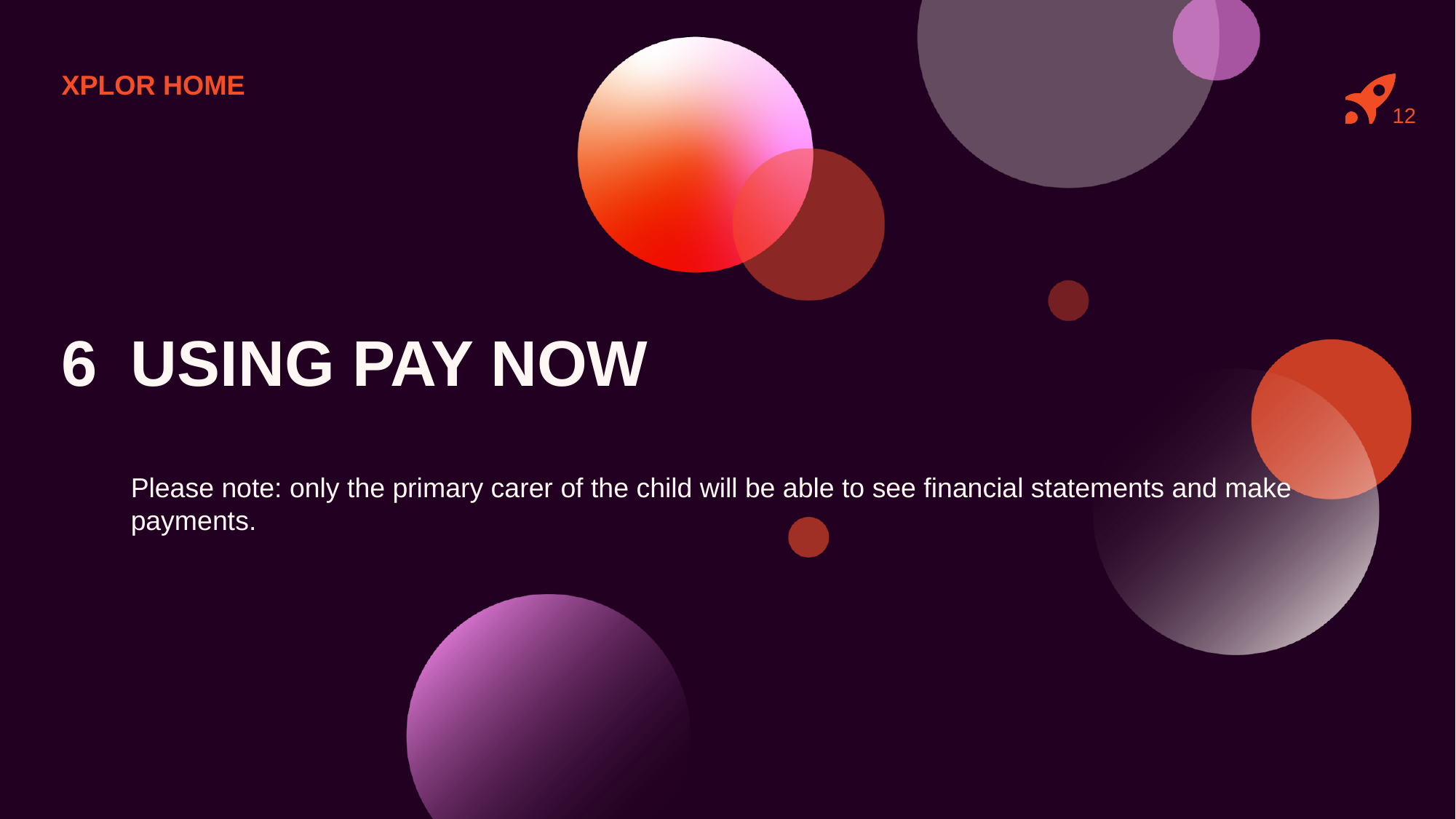

# XPLOR HOME
12
6
USING PAY NOW

Please note: only the primary carer of the child will be able to see financial statements and make payments.
31/03/2021